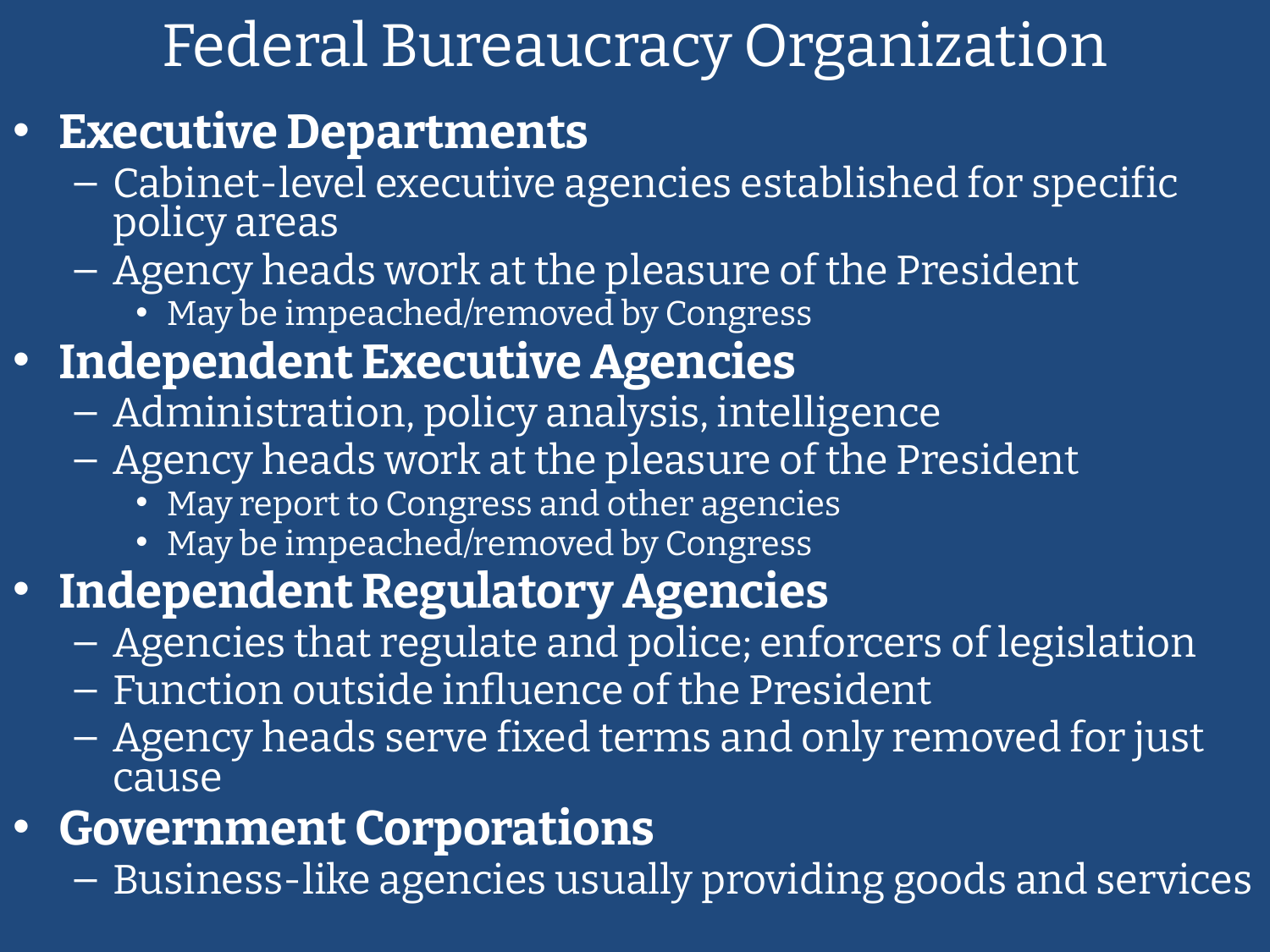

Federal Bureaucracy Organization
Executive Departments
Cabinet-level executive agencies established for specific policy areas
Agency heads work at the pleasure of the President
May be impeached/removed by Congress
Independent Executive Agencies
Administration, policy analysis, intelligence
Agency heads work at the pleasure of the President
May report to Congress and other agencies
May be impeached/removed by Congress
Independent Regulatory Agencies
Agencies that regulate and police; enforcers of legislation
Function outside influence of the President
Agency heads serve fixed terms and only removed for just cause
Government Corporations
Business-like agencies usually providing goods and services